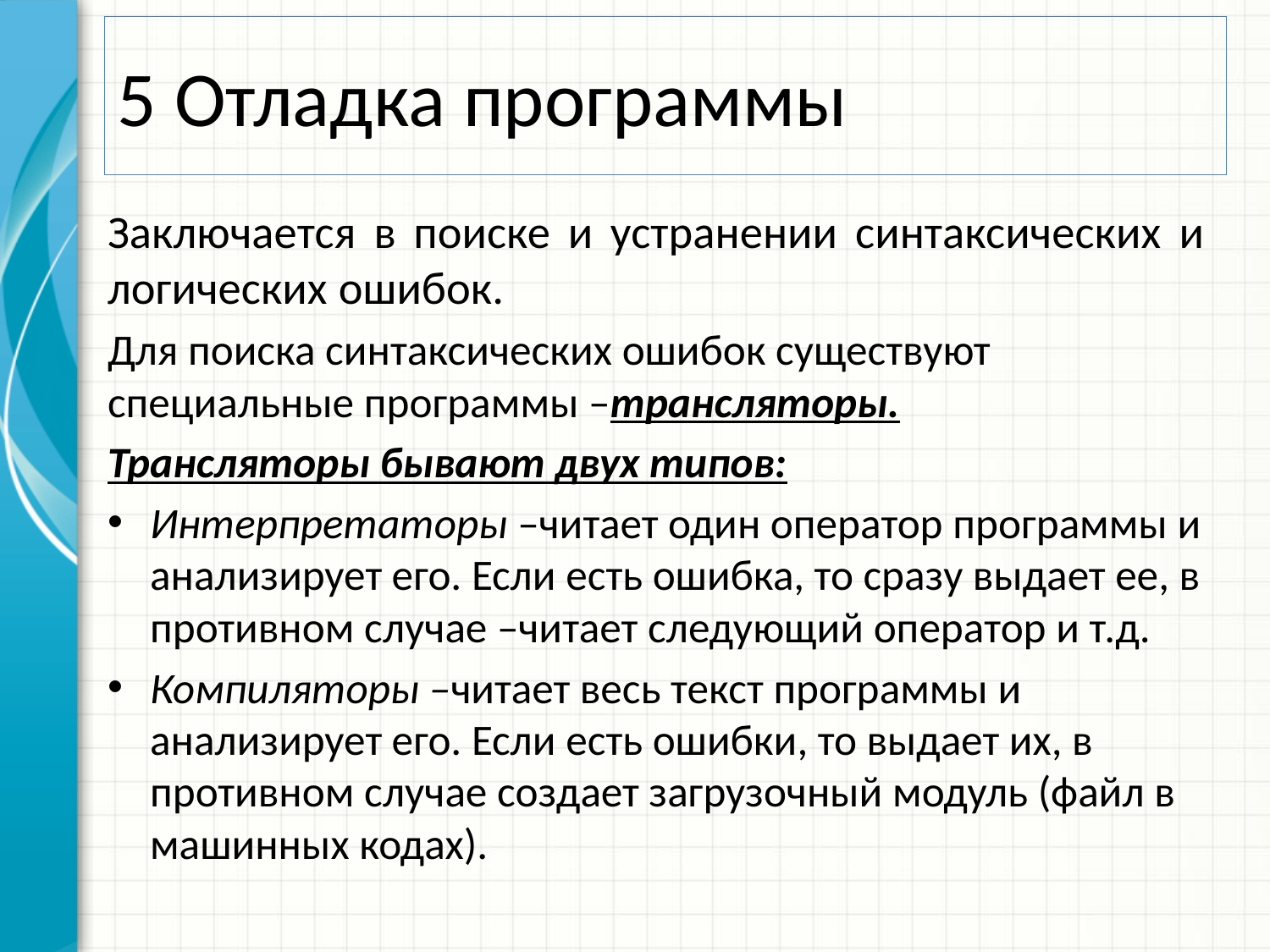

# 5 Отладка программы
Заключается в поиске и устранении синтаксических и логических ошибок.
Для поиска синтаксических ошибок существуют специальные программы –трансляторы.
Трансляторы бывают двух типов:
Интерпретаторы –читает один оператор программы и анализирует его. Если есть ошибка, то сразу выдает ее, в противном случае –читает следующий оператор и т.д.
Компиляторы –читает весь текст программы и анализирует его. Если есть ошибки, то выдает их, в противном случае создает загрузочный модуль (файл в машинных кодах).